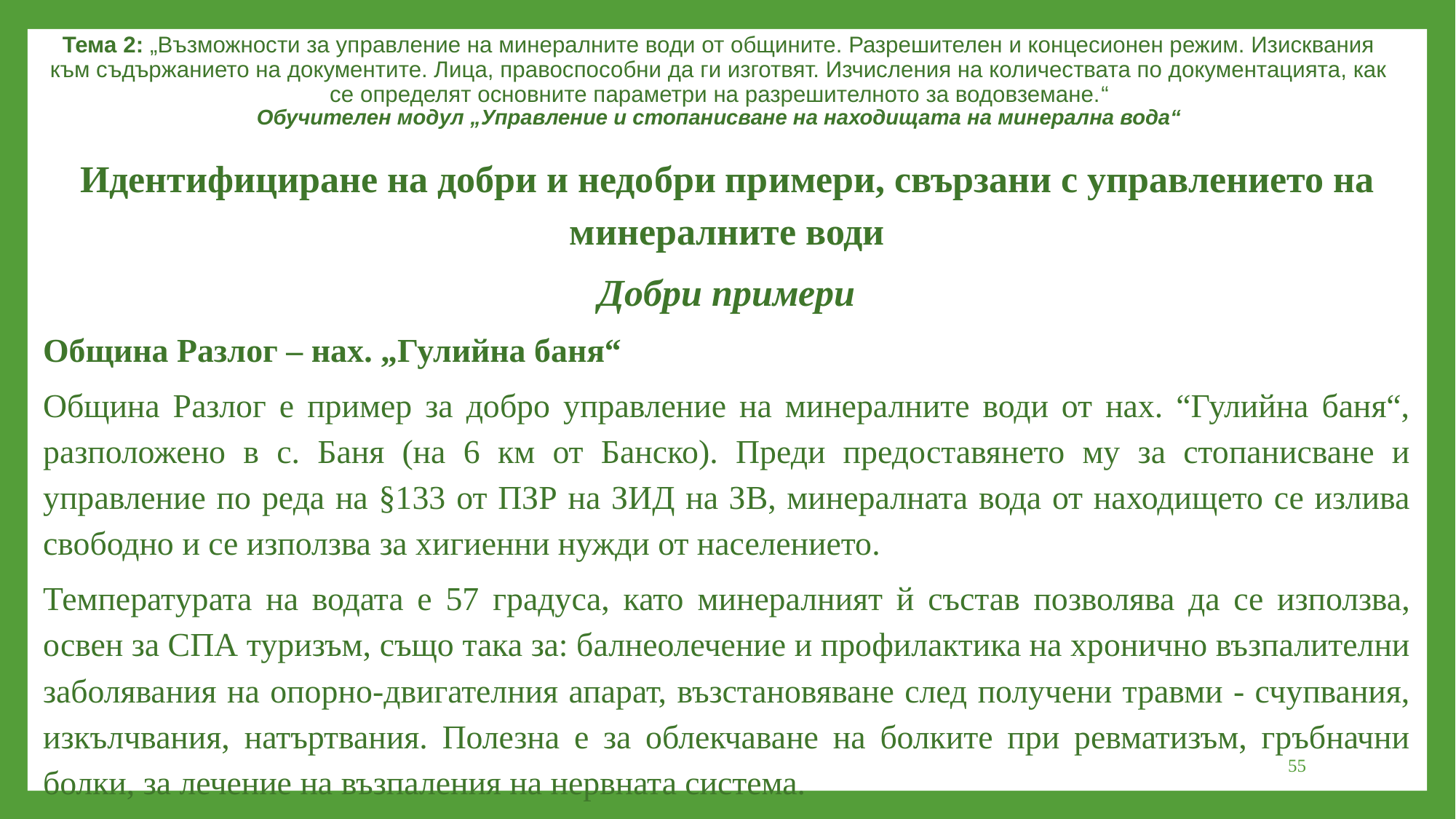

Тема 2: „Възможности за управление на минералните води от общините. Разрешителен и концесионен режим. Изисквания към съдържанието на документите. Лица, правоспособни да ги изготвят. Изчисления на количествата по документацията, как се определят основните параметри на разрешителното за водовземане.“
Обучителен модул „Управление и стопанисване на находищата на минерална вода“

Идентифициране на добри и недобри примери, свързани с управлението на минералните води
Добри примери
Община Разлог – нах. „Гулийна баня“
Община Разлог е пример за добро управление на минералните води от нах. “Гулийна баня“, разположено в с. Баня (на 6 км от Банско). Преди предоставянето му за стопанисване и управление по реда на §133 от ПЗР на ЗИД на ЗВ, минералната вода от находището се излива свободно и се използва за хигиенни нужди от населението.
Температурата на водата е 57 градуса, като минералният й състав позволява да се използва, освен за СПА туризъм, също така за: балнеолечение и профилактика на хронично възпалителни заболявания на опорно-двигателния апарат, възстановяване след получени травми - счупвания, изкълчвания, натъртвания. Полезна е за облекчаване на болките при ревматизъм, гръбначни болки, за лечение на възпаления на нервната система.

55